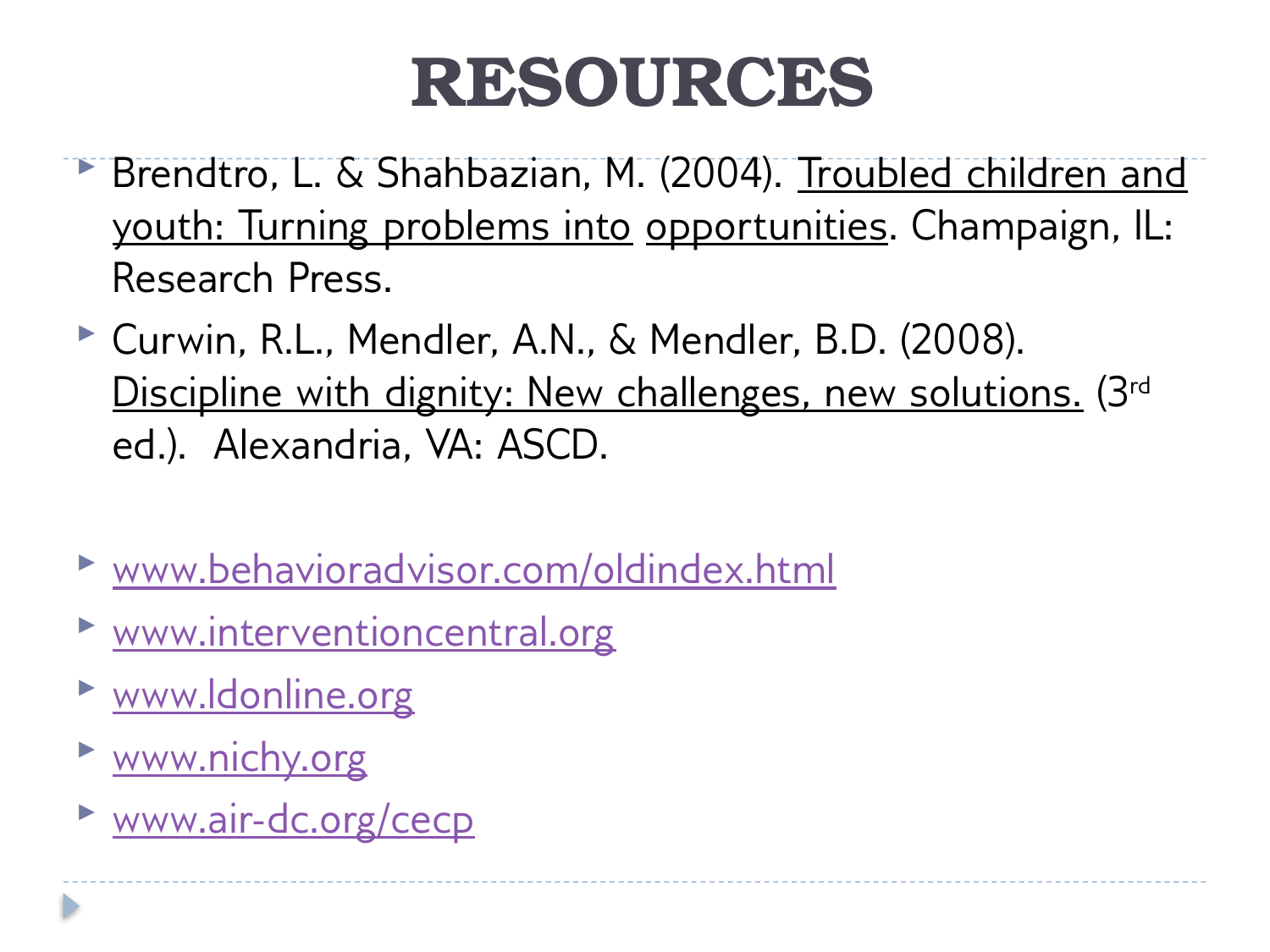

# RESOURCES
Brendtro, L. & Shahbazian, M. (2004). Troubled children and youth: Turning problems into opportunities. Champaign, IL: Research Press.
Curwin, R.L., Mendler, A.N., & Mendler, B.D. (2008). Discipline with dignity: New challenges, new solutions. (3rd ed.).  Alexandria, VA: ASCD.

www.behavioradvisor.com/oldindex.html
www.interventioncentral.org
www.ldonline.org
www.nichy.org
www.air-dc.org/cecp